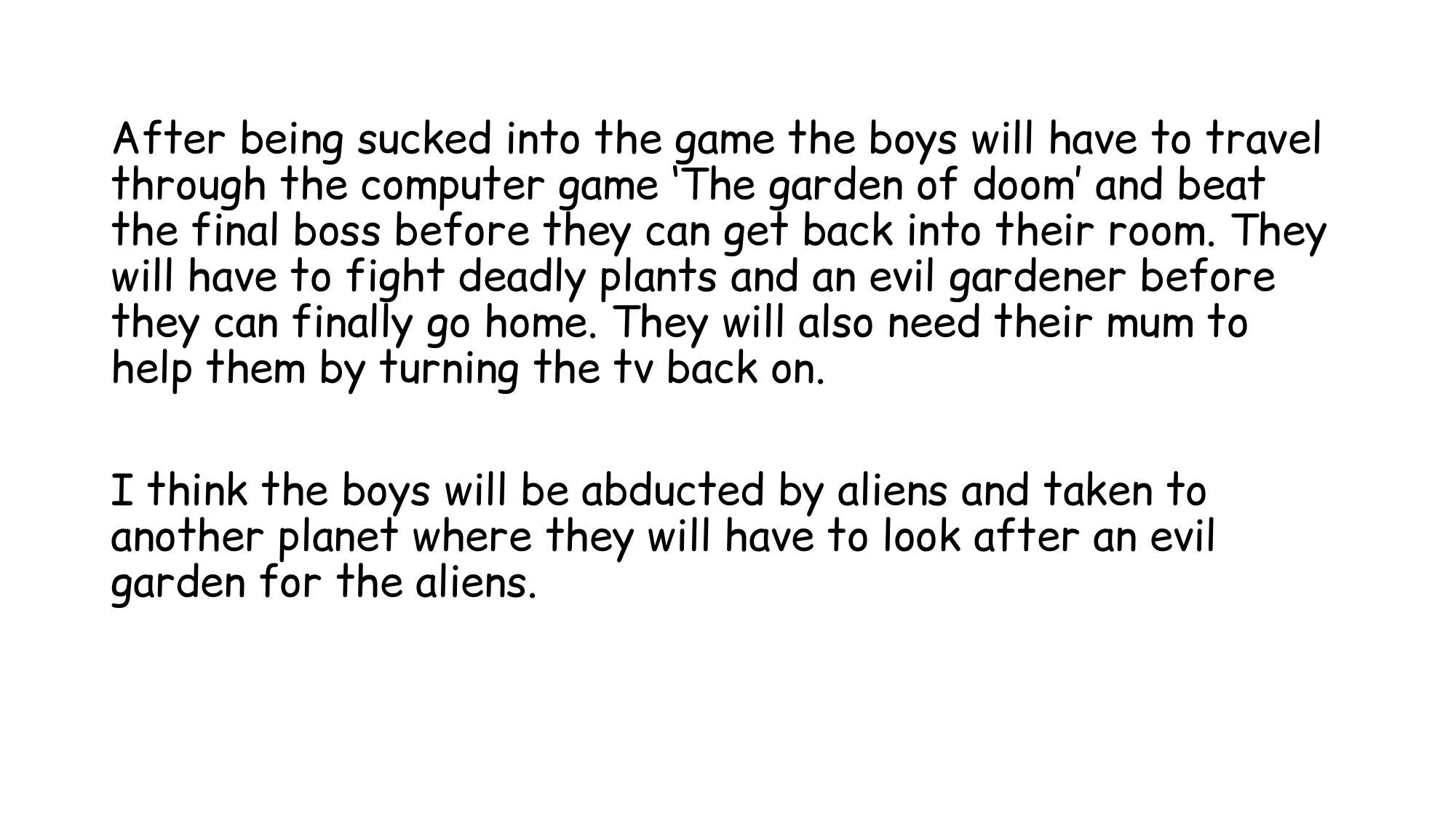

After being sucked into the game the boys will have to travel through the computer game ‘The garden of doom’ and beat the final boss before they can get back into their room. They will have to fight deadly plants and an evil gardener before they can finally go home. They will also need their mum to help them by turning the tv back on.

I think the boys will be abducted by aliens and taken to another planet where they will have to look after an evil garden for the aliens.